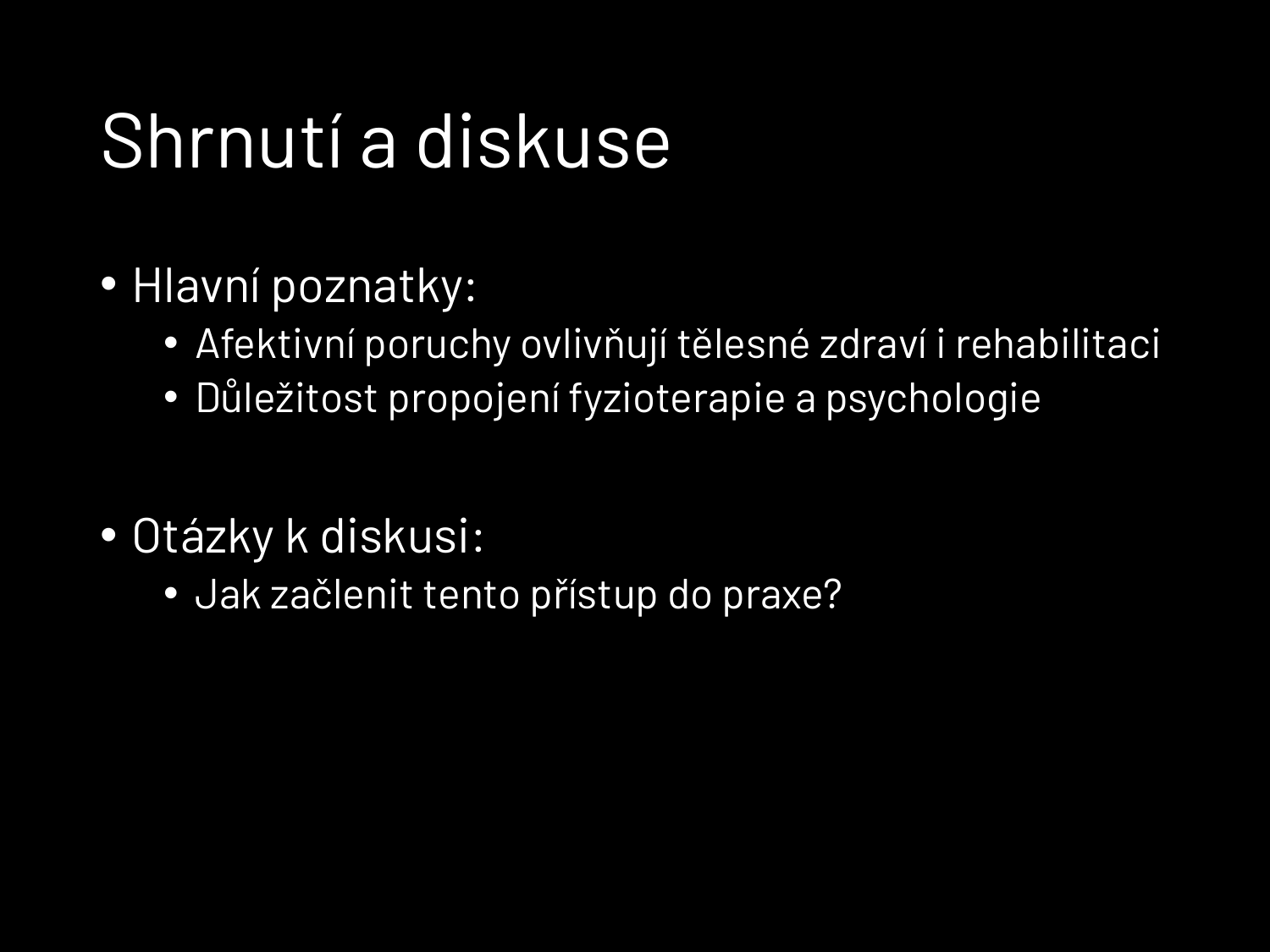

# Shrnutí a diskuse
Hlavní poznatky:
Afektivní poruchy ovlivňují tělesné zdraví i rehabilitaci
Důležitost propojení fyzioterapie a psychologie

Otázky k diskusi:
Jak začlenit tento přístup do praxe?